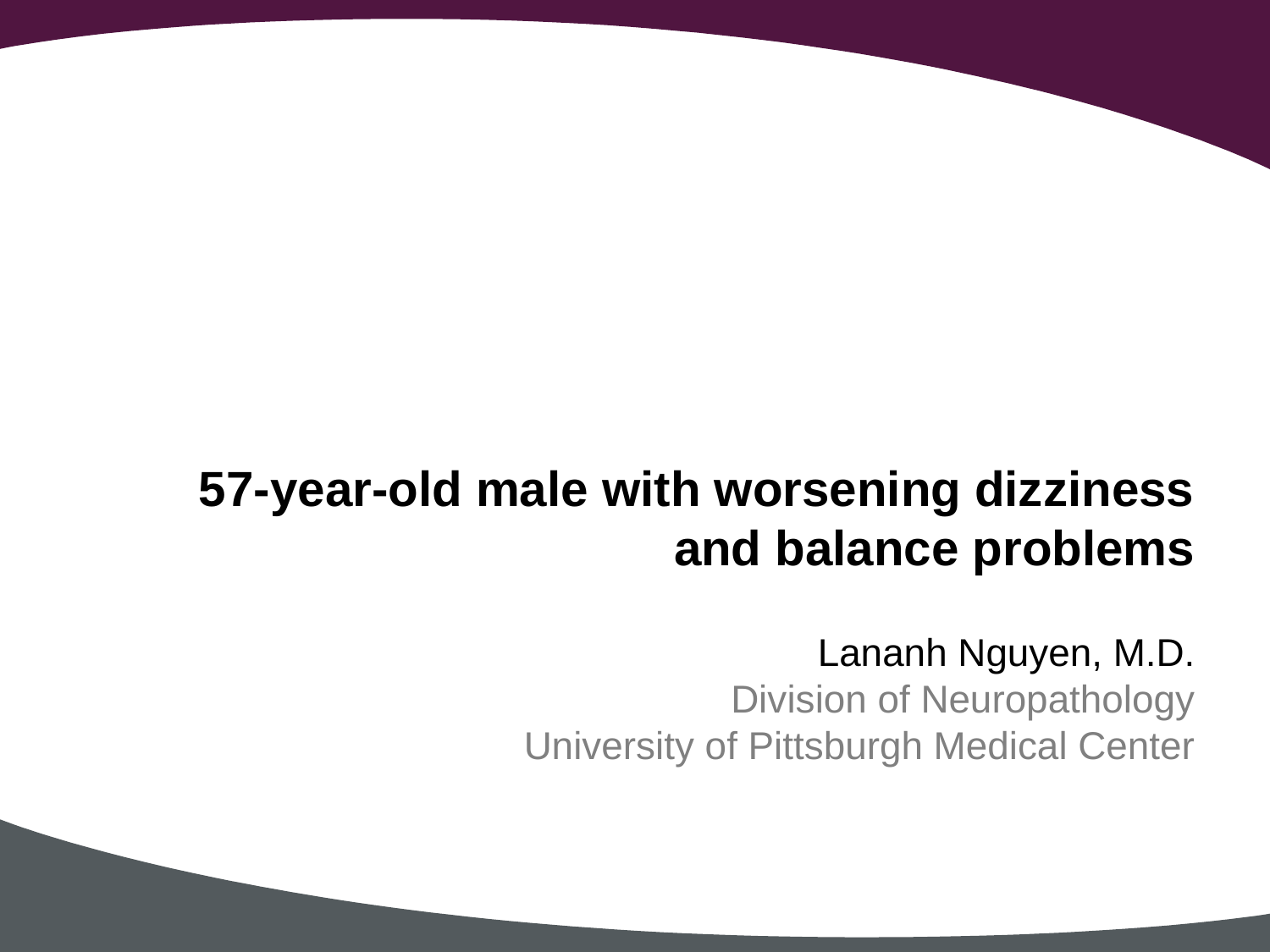

# 57-year-old male with worsening dizziness and balance problems
Lananh Nguyen, M.D.
Division of Neuropathology
University of Pittsburgh Medical Center